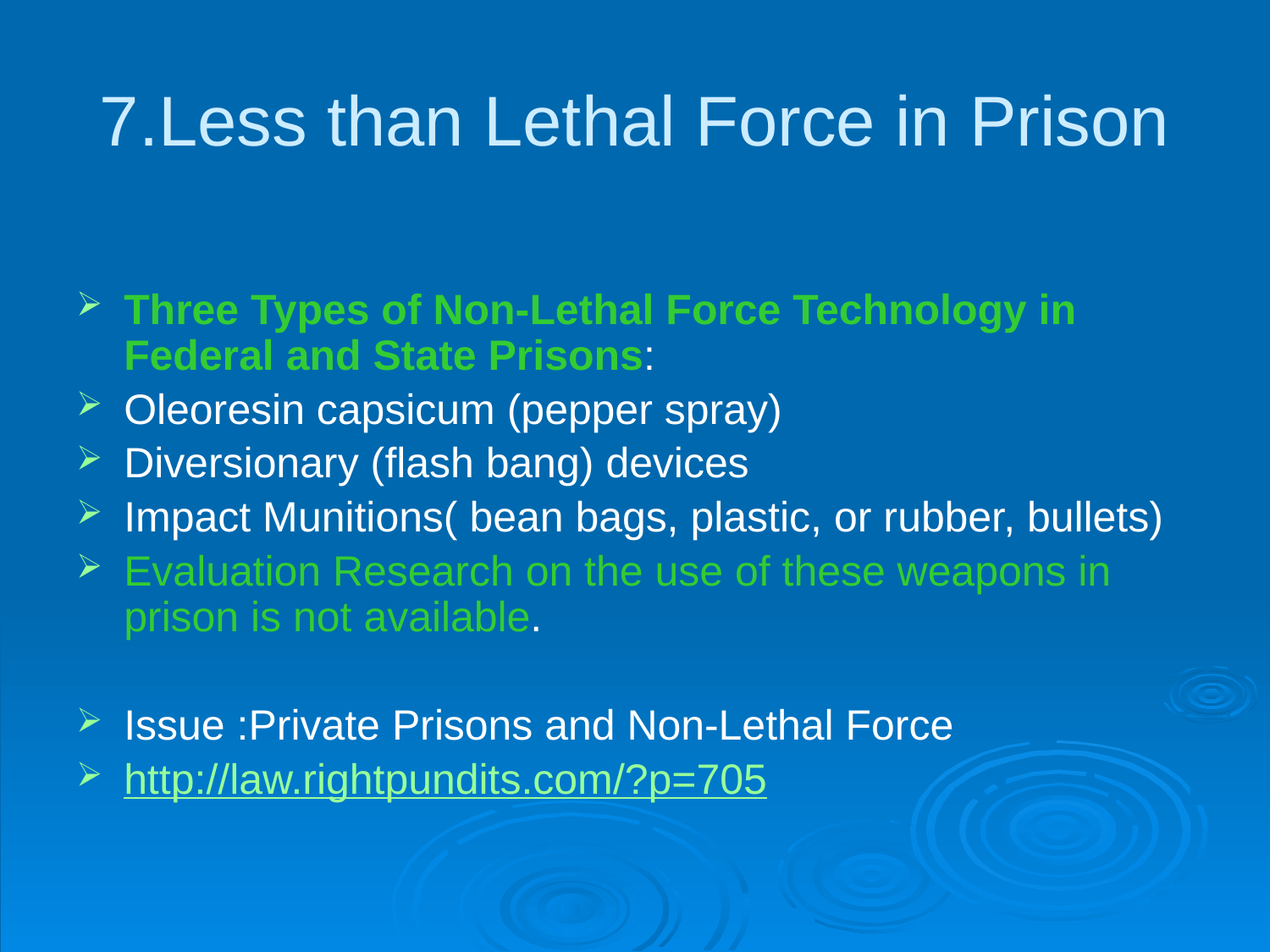

# 7.Less than Lethal Force in Prison

Three Types of Non-Lethal Force Technology in Federal and State Prisons:
Oleoresin capsicum (pepper spray)
Diversionary (flash bang) devices
Impact Munitions( bean bags, plastic, or rubber, bullets)
Evaluation Research on the use of these weapons in prison is not available.

Issue :Private Prisons and Non-Lethal Force
http://law.rightpundits.com/?p=705